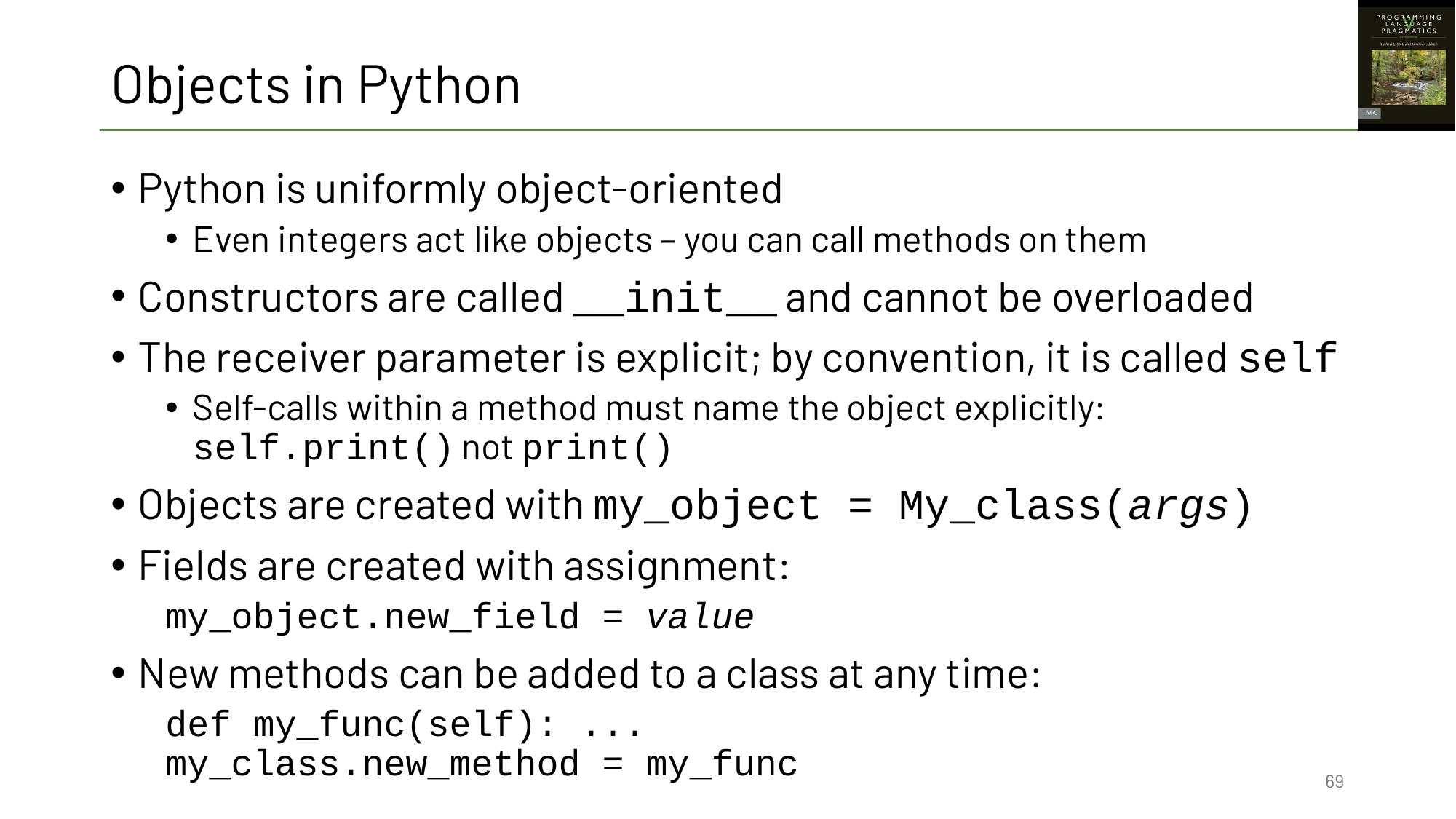

# Objects in Python
Python is uniformly object-oriented
Even integers act like objects – you can call methods on them
Constructors are called __init__ and cannot be overloaded
The receiver parameter is explicit; by convention, it is called self
Self-calls within a method must name the object explicitly: self.print() not print()
Objects are created with my_object = My_class(args)
Fields are created with assignment:
my_object.new_field = value
New methods can be added to a class at any time:
def my_func(self): ...
my_class.new_method = my_func
69